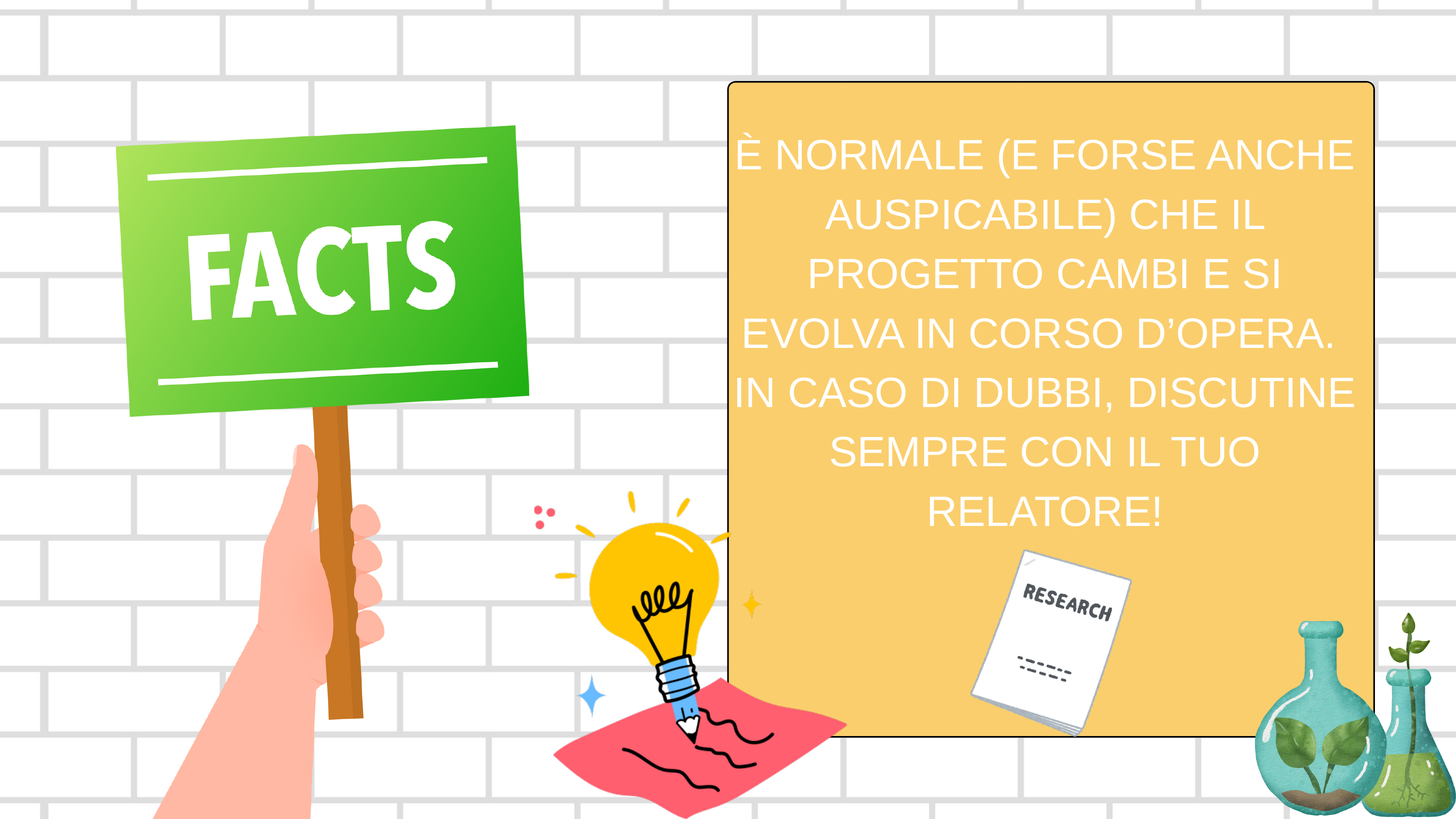

È NORMALE (E FORSE ANCHE AUSPICABILE) CHE IL PROGETTO CAMBI E SI EVOLVA IN CORSO D’OPERA.
IN CASO DI DUBBI, DISCUTINE SEMPRE CON IL TUO RELATORE!